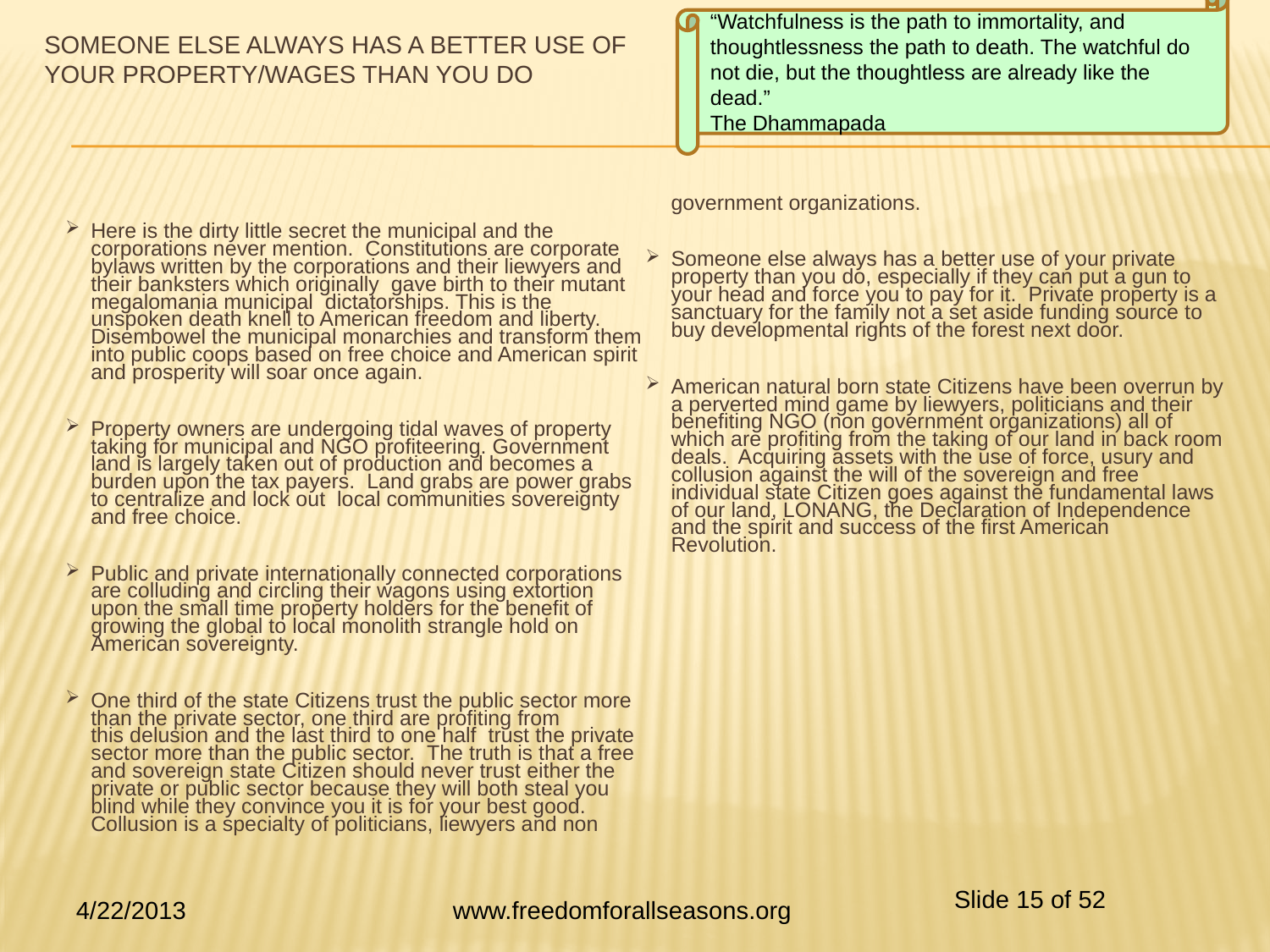

# Someone else always has a better use of your property/wages than you do
“Watchfulness is the path to immortality, and thoughtlessness the path to death. The watchful do not die, but the thoughtless are already like the dead.”
The Dhammapada

Here is the dirty little secret the municipal and the corporations never mention.  Constitutions are corporate bylaws written by the corporations and their liewyers and their banksters which originally  gave birth to their mutant megalomania municipal  dictatorships. This is the unspoken death knell to American freedom and liberty.  Disembowel the municipal monarchies and transform them into public coops based on free choice and American spirit and prosperity will soar once again.

Property owners are undergoing tidal waves of property taking for municipal and NGO profiteering. Government land is largely taken out of production and becomes a burden upon the tax payers.  Land grabs are power grabs to centralize and lock out  local communities sovereignty and free choice.

Public and private internationally connected corporations are colluding and circling their wagons using extortion upon the small time property holders for the benefit of growing the global to local monolith strangle hold on American sovereignty.

One third of the state Citizens trust the public sector more than the private sector, one third are profiting from this delusion and the last third to one half  trust the private sector more than the public sector.  The truth is that a free and sovereign state Citizen should never trust either the private or public sector because they will both steal you blind while they convince you it is for your best good. Collusion is a specialty of politicians, liewyers and non government organizations.

Someone else always has a better use of your private property than you do, especially if they can put a gun to your head and force you to pay for it.  Private property is a sanctuary for the family not a set aside funding source to buy developmental rights of the forest next door.

American natural born state Citizens have been overrun by a perverted mind game by liewyers, politicians and their benefiting NGO (non government organizations) all of which are profiting from the taking of our land in back room deals.  Acquiring assets with the use of force, usury and collusion against the will of the sovereign and free individual state Citizen goes against the fundamental laws of our land, LONANG, the Declaration of Independence and the spirit and success of the first American Revolution.

4/22/2013
www.freedomforallseasons.org